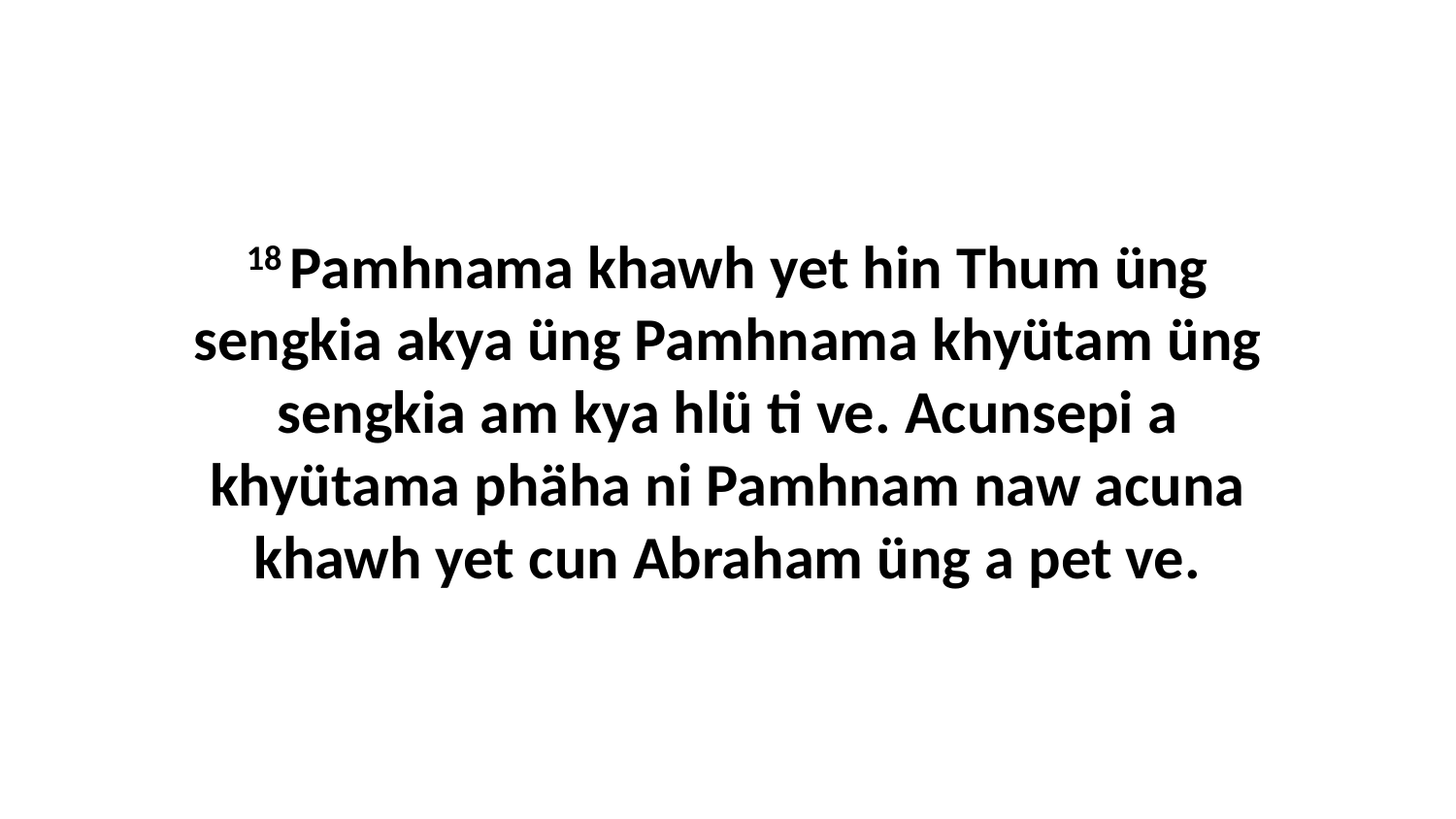

18 Pamhnama khawh yet hin Thum üng sengkia akya üng Pamhnama khyütam üng sengkia am kya hlü ti ve. Acunsepi a khyütama phäha ni Pamhnam naw acuna khawh yet cun Abraham üng a pet ve.